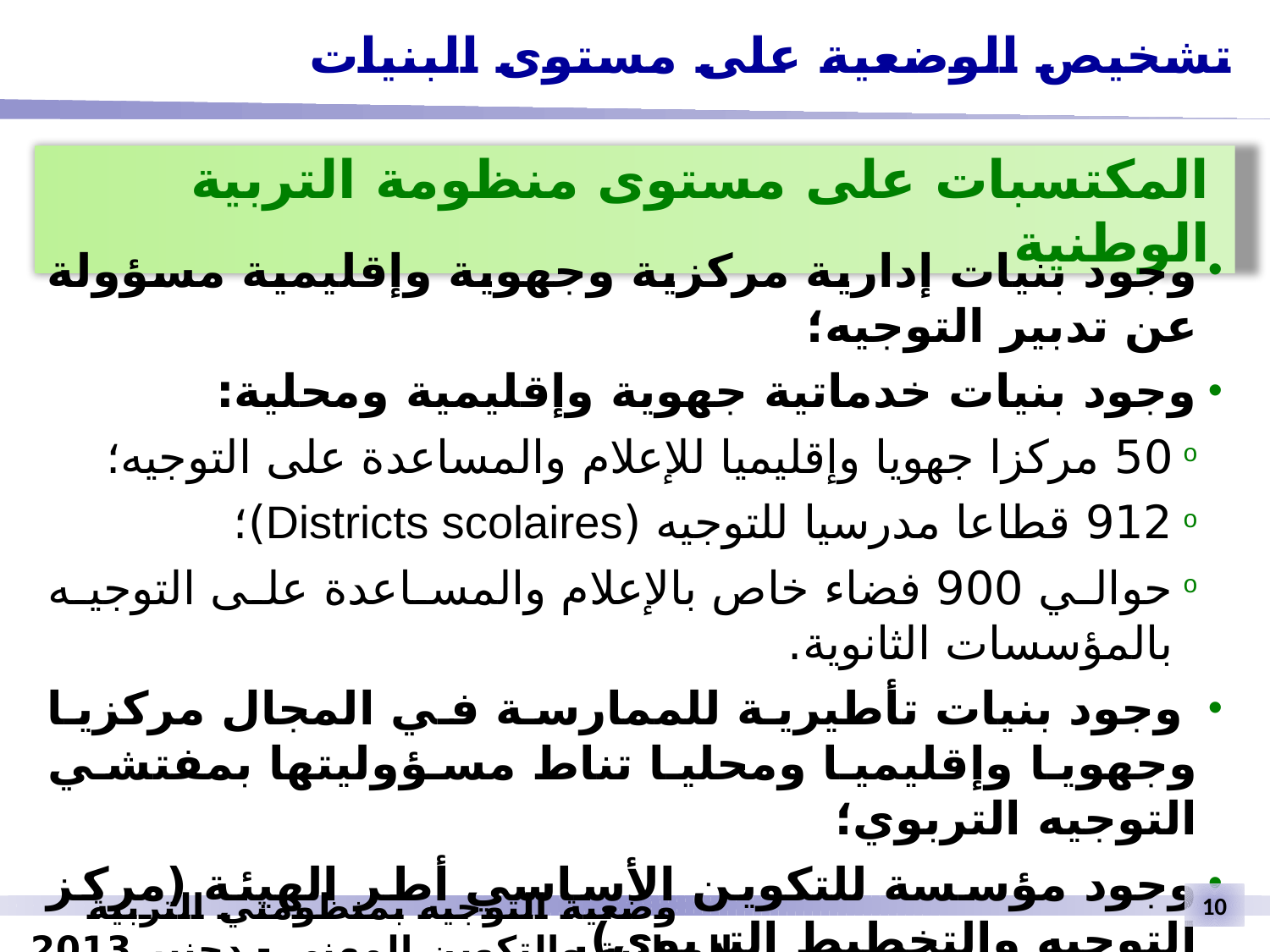

تشخيص الوضعية على مستوى البنيات

المكتسبات على مستوى منظومة التربية الوطنية
وجود بنيات إدارية مركزية وجهوية وإقليمية مسؤولة عن تدبير التوجيه؛
وجود بنيات خدماتية جهوية وإقليمية ومحلية:
50 مركزا جهويا وإقليميا للإعلام والمساعدة على التوجيه؛
912 قطاعا مدرسيا للتوجيه (Districts scolaires)؛
حوالي 900 فضاء خاص بالإعلام والمساعدة على التوجيه بالمؤسسات الثانوية.
 وجود بنيات تأطيرية للممارسة في المجال مركزيا وجهويا وإقليميا ومحليا تناط مسؤوليتها بمفتشي التوجيه التربوي؛
وجود مؤسسة للتكوين الأساسي أطر الهيئة (مركز التوجيه والتخطيط التربوي).
وضعية التوجيه بمنظومتي التربية الوطنية والتكوين المهني - دجنبر 2013
10